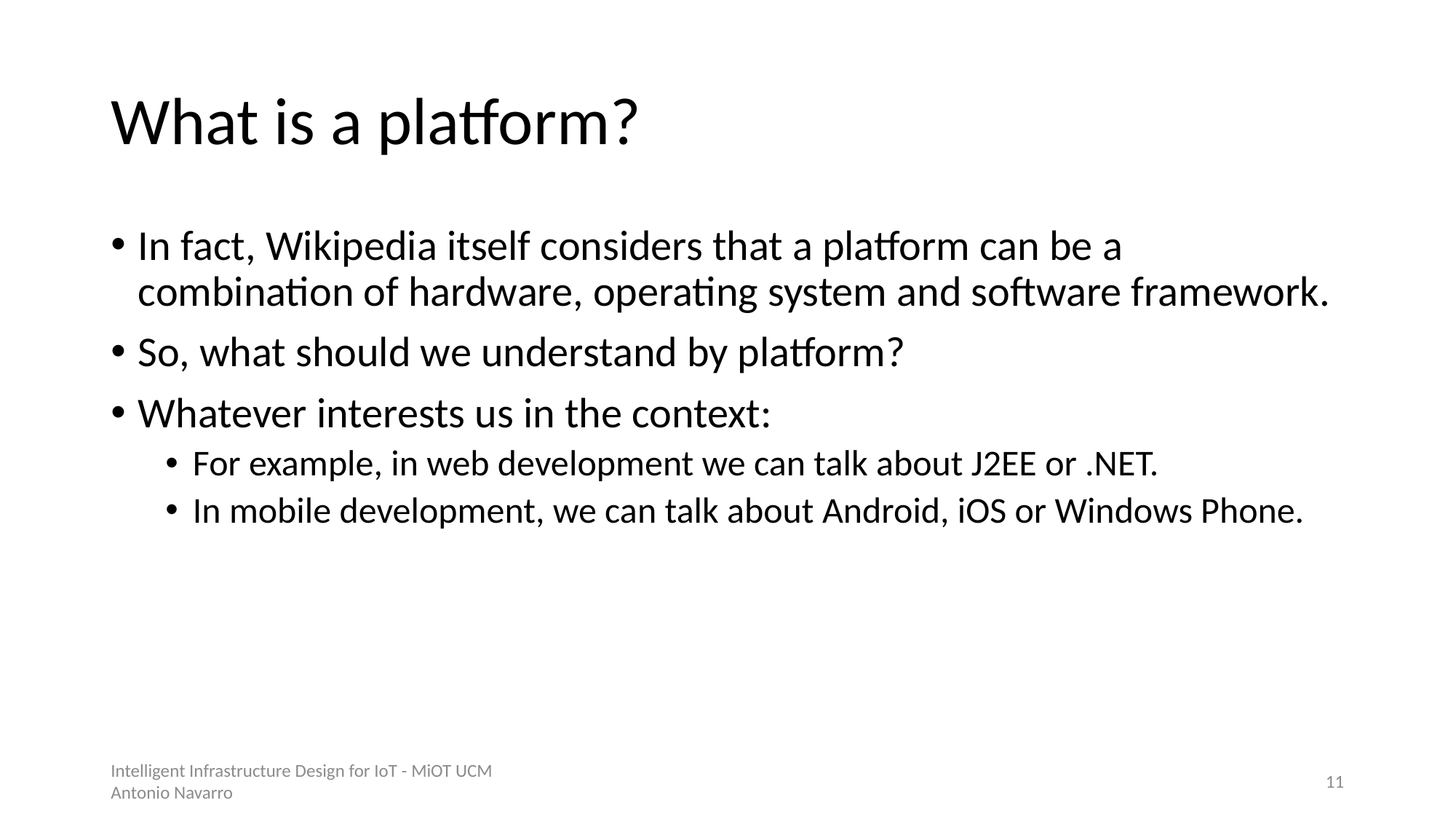

# What is a platform?
In fact, Wikipedia itself considers that a platform can be a combination of hardware, operating system and software framework.
So, what should we understand by platform?
Whatever interests us in the context:
For example, in web development we can talk about J2EE or .NET.
In mobile development, we can talk about Android, iOS or Windows Phone.
Intelligent Infrastructure Design for IoT - MiOT UCM
Antonio Navarro
11